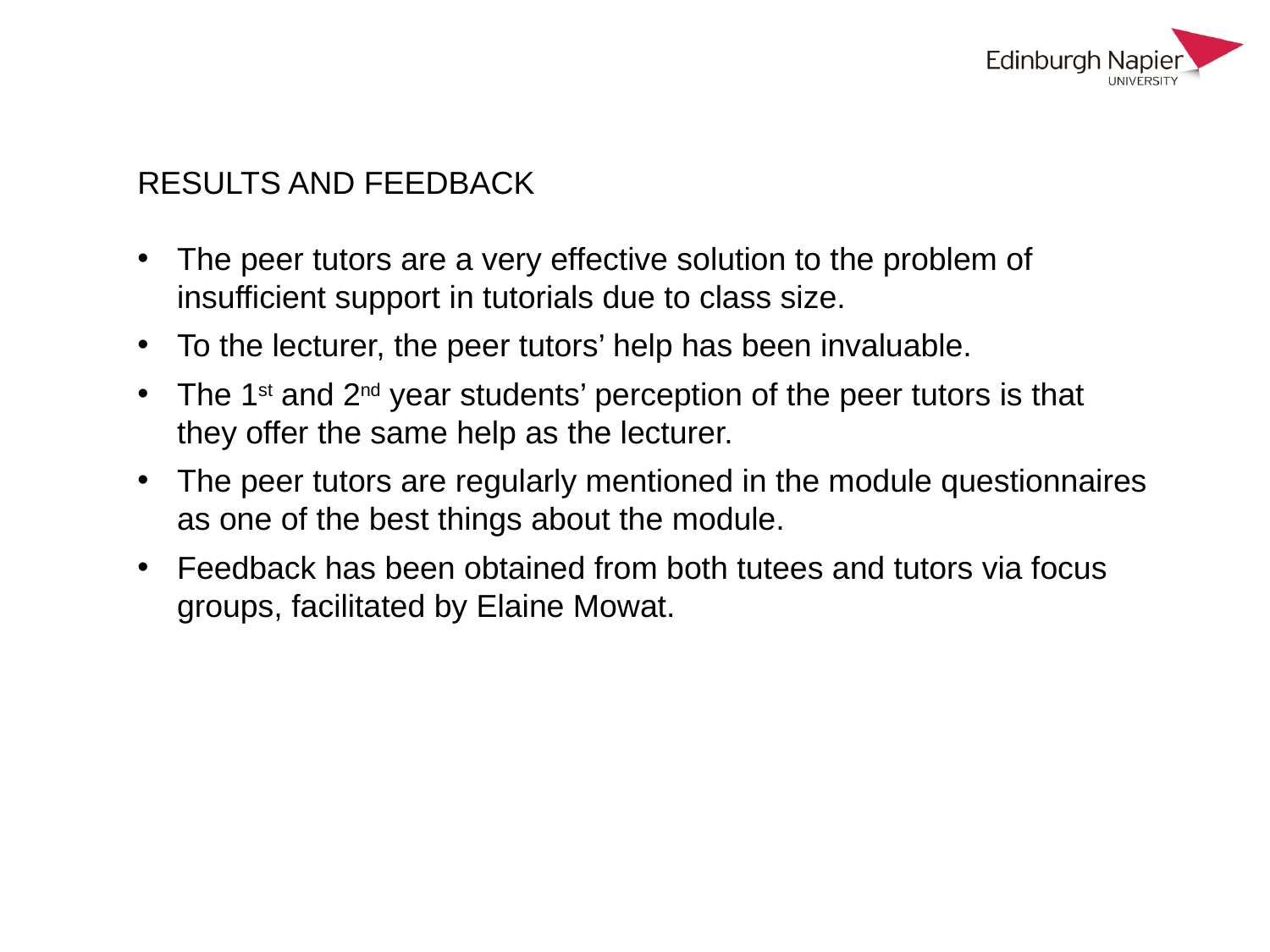

RESULTS AND FEEDBACK

The peer tutors are a very effective solution to the problem of insufficient support in tutorials due to class size.
To the lecturer, the peer tutors’ help has been invaluable.
The 1st and 2nd year students’ perception of the peer tutors is that they offer the same help as the lecturer.
The peer tutors are regularly mentioned in the module questionnaires as one of the best things about the module.
Feedback has been obtained from both tutees and tutors via focus groups, facilitated by Elaine Mowat.